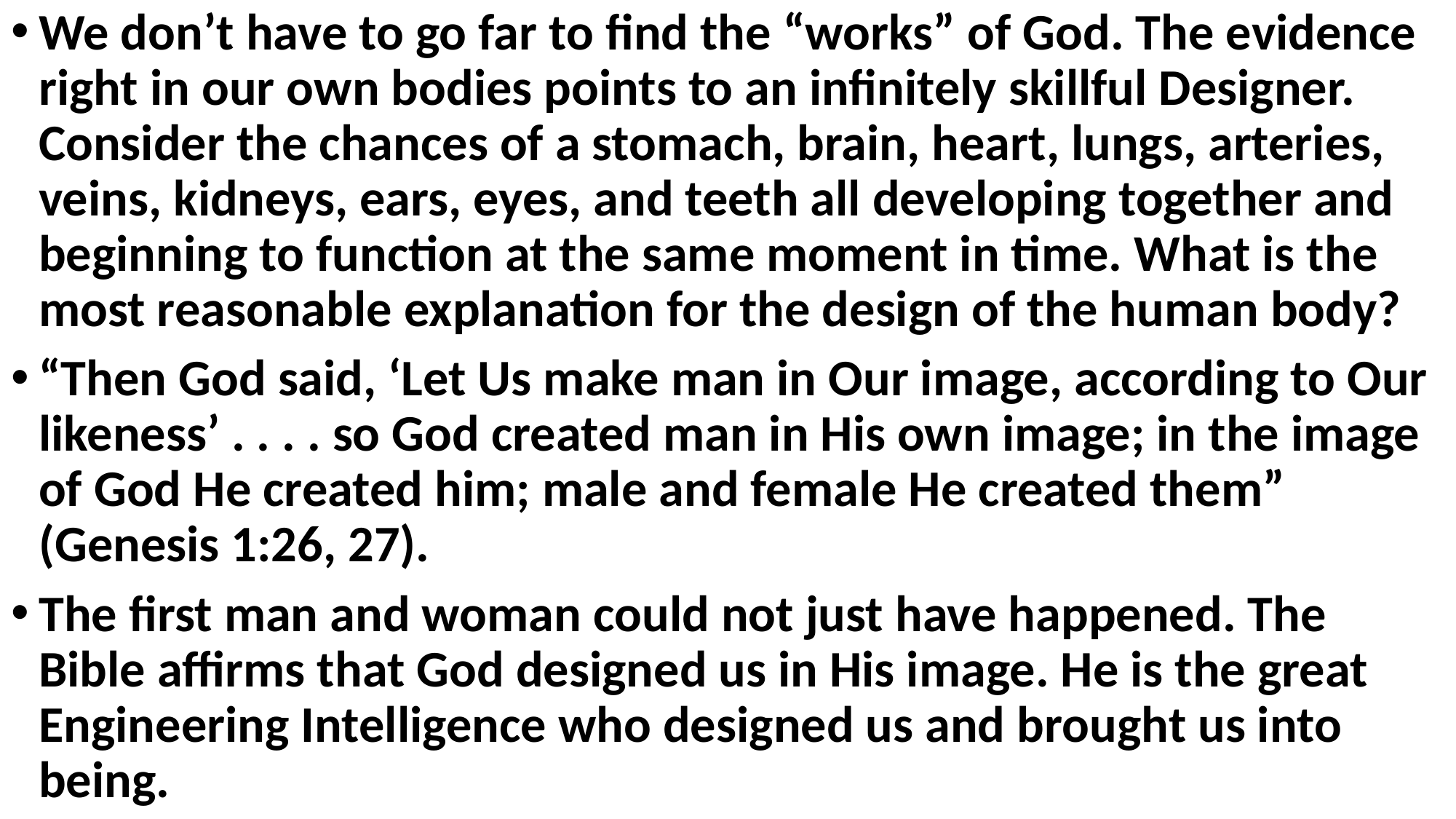

We don’t have to go far to find the “works” of God. The evidence right in our own bodies points to an infinitely skillful Designer. Consider the chances of a stomach, brain, heart, lungs, arteries, veins, kidneys, ears, eyes, and teeth all developing together and beginning to function at the same moment in time. What is the most reasonable explanation for the design of the human body?
“Then God said, ‘Let Us make man in Our image, according to Our likeness’ . . . . so God created man in His own image; in the image of God He created him; male and female He created them” (Genesis 1:26, 27).
The first man and woman could not just have happened. The Bible affirms that God designed us in His image. He is the great Engineering Intelligence who designed us and brought us into being.